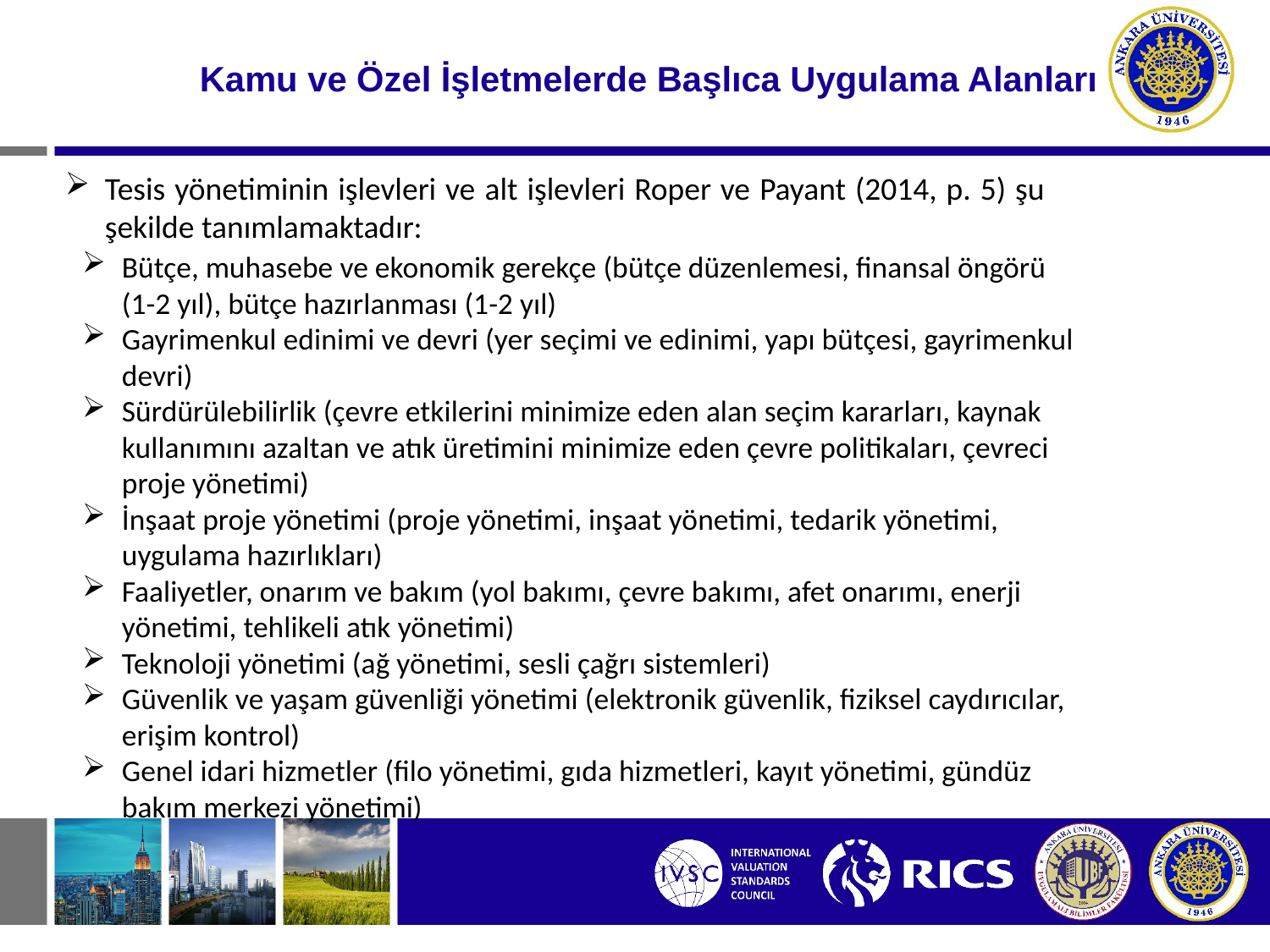

# Kamu ve Özel İşletmelerde Başlıca Uygulama Alanları
Tesis yönetiminin işlevleri ve alt işlevleri Roper ve Payant (2014, p. 5) şu şekilde tanımlamaktadır:
Bütçe, muhasebe ve ekonomik gerekçe (bütçe düzenlemesi, finansal öngörü (1-2 yıl), bütçe hazırlanması (1-2 yıl)
Gayrimenkul edinimi ve devri (yer seçimi ve edinimi, yapı bütçesi, gayrimenkul devri)
Sürdürülebilirlik (çevre etkilerini minimize eden alan seçim kararları, kaynak kullanımını azaltan ve atık üretimini minimize eden çevre politikaları, çevreci proje yönetimi)
İnşaat proje yönetimi (proje yönetimi, inşaat yönetimi, tedarik yönetimi, uygulama hazırlıkları)
Faaliyetler, onarım ve bakım (yol bakımı, çevre bakımı, afet onarımı, enerji yönetimi, tehlikeli atık yönetimi)
Teknoloji yönetimi (ağ yönetimi, sesli çağrı sistemleri)
Güvenlik ve yaşam güvenliği yönetimi (elektronik güvenlik, fiziksel caydırıcılar, erişim kontrol)
Genel idari hizmetler (filo yönetimi, gıda hizmetleri, kayıt yönetimi, gündüz bakım merkezi yönetimi)